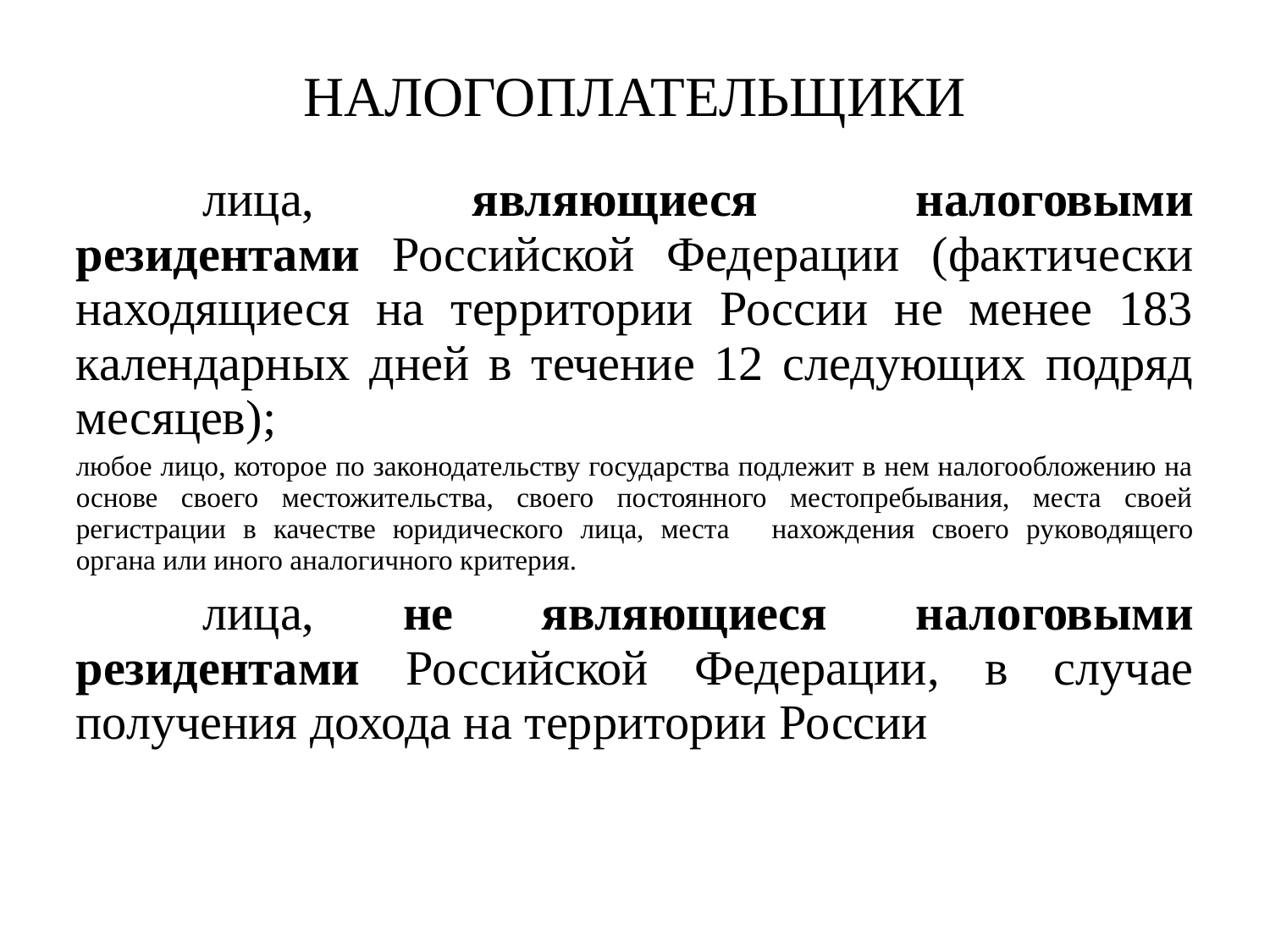

# НАЛОГОПЛАТЕЛЬЩИКИ
	лица, являющиеся налоговыми резидентами Российской Федерации (фактически находящиеся на территории России не менее 183 календарных дней в течение 12 следующих подряд месяцев);
любое лицо, которое по законодательству государства подлежит в нем налогообложению на основе своего местожительства, своего постоянного местопребывания, места своей регистрации в качестве юридического лица, места 	нахождения своего руководящего органа или иного аналогичного критерия.
	лица, не являющиеся налоговыми резидентами Российской Федерации, в случае получения дохода на территории России